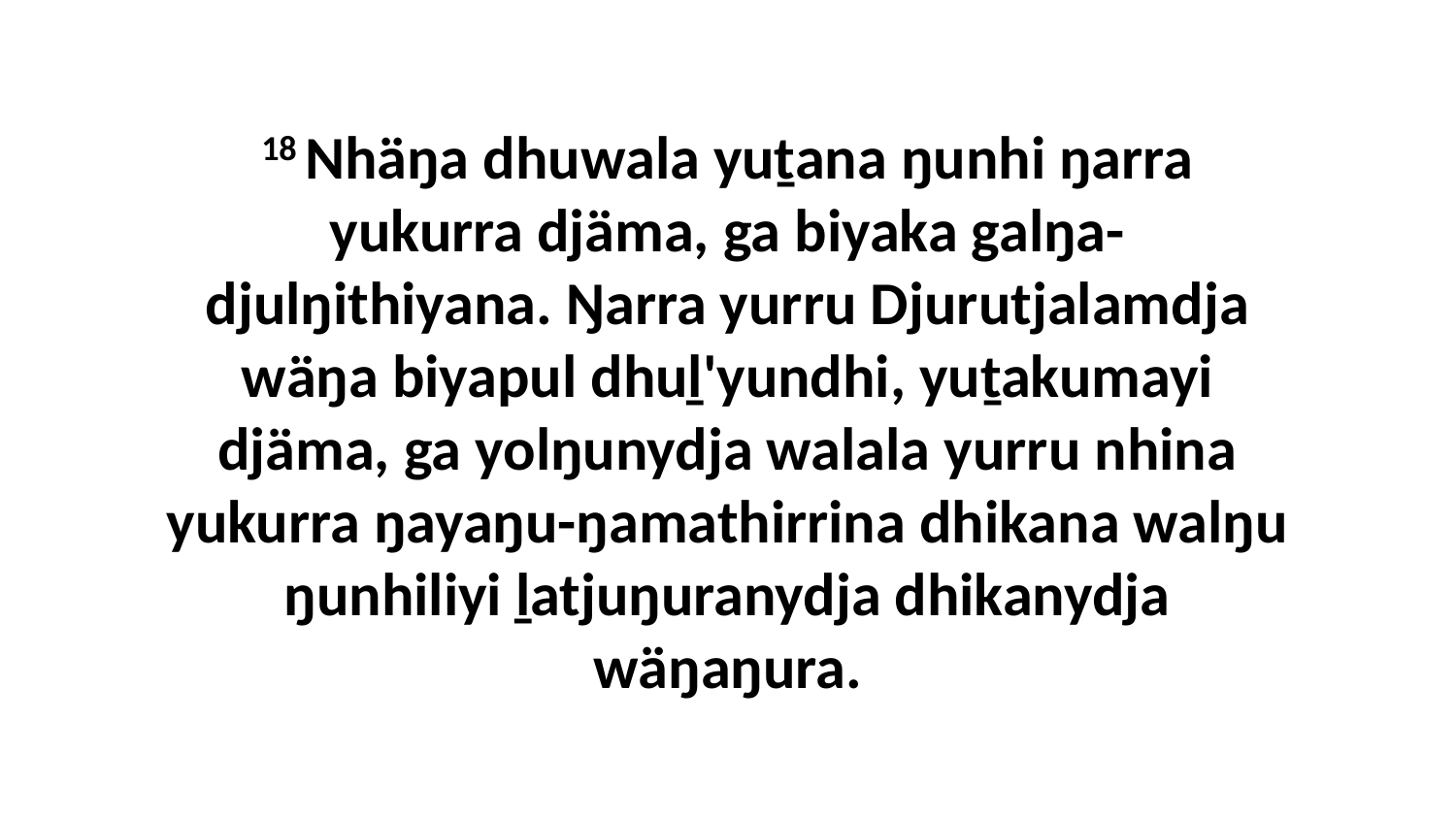

18 Nhäŋa dhuwala yuṯana ŋunhi ŋarra yukurra djäma, ga biyaka galŋa-djulŋithiyana. Ŋarra yurru Djurutjalamdja wäŋa biyapul dhuḻ'yundhi, yuṯakumayi djäma, ga yolŋunydja walala yurru nhina yukurra ŋayaŋu-ŋamathirrina dhikana walŋu ŋunhiliyi ḻatjuŋuranydja dhikanydja wäŋaŋura.